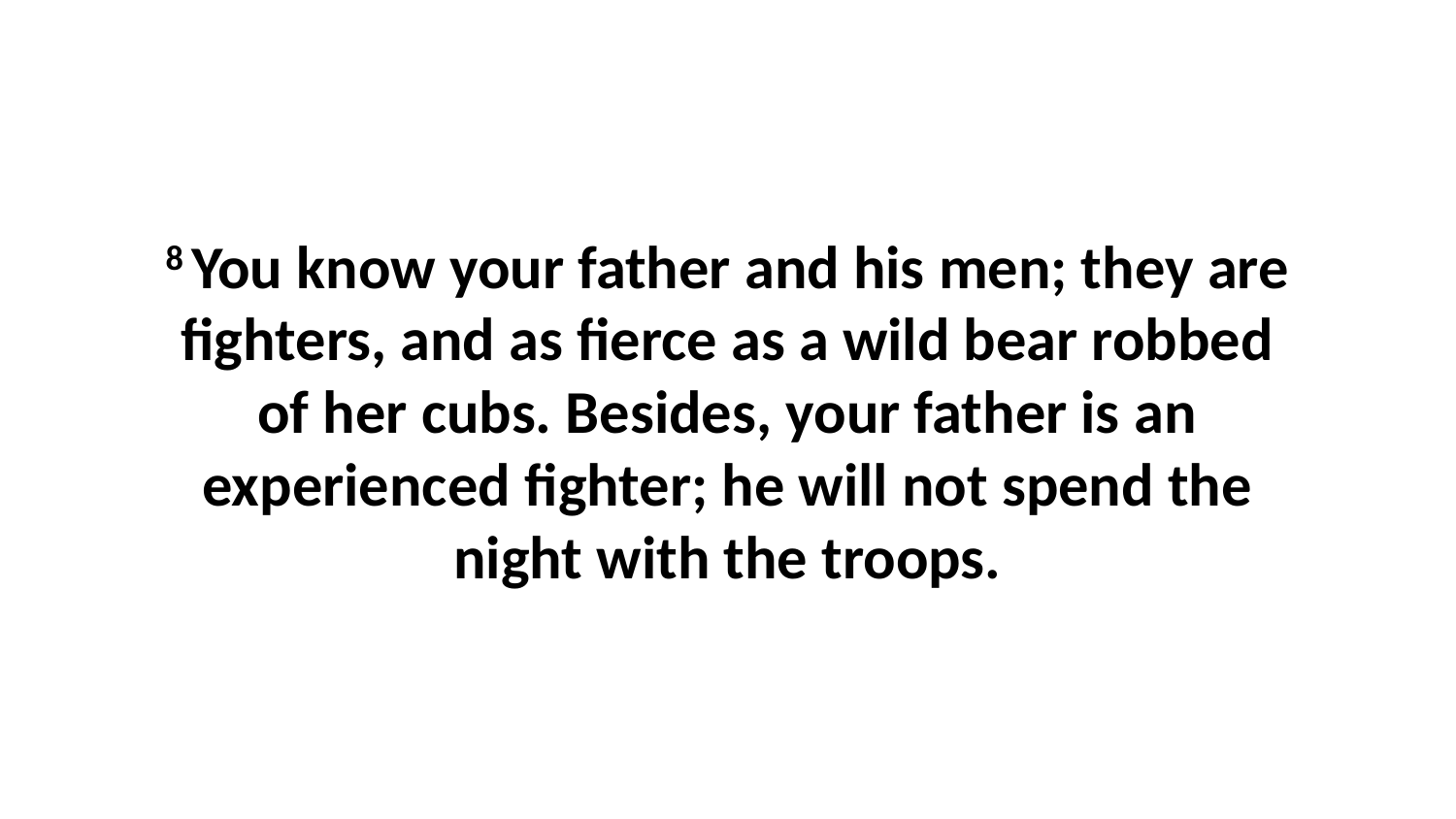

8 You know your father and his men; they are fighters, and as fierce as a wild bear robbed of her cubs. Besides, your father is an experienced fighter; he will not spend the night with the troops.